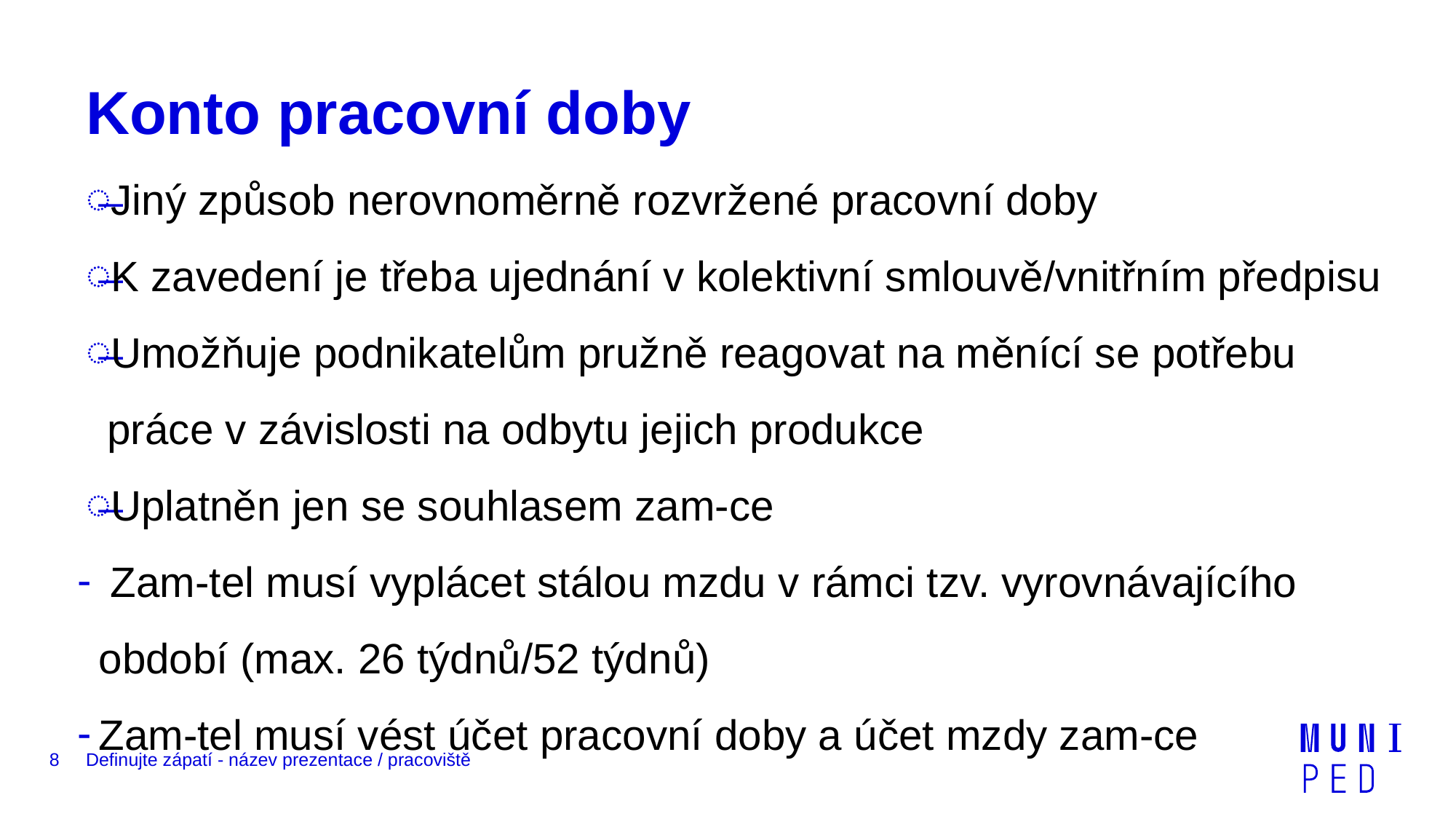

# Konto pracovní doby
Jiný způsob nerovnoměrně rozvržené pracovní doby
K zavedení je třeba ujednání v kolektivní smlouvě/vnitřním předpisu
Umožňuje podnikatelům pružně reagovat na měnící se potřebu práce v závislosti na odbytu jejich produkce
Uplatněn jen se souhlasem zam-ce
 Zam-tel musí vyplácet stálou mzdu v rámci tzv. vyrovnávajícího období (max. 26 týdnů/52 týdnů)
Zam-tel musí vést účet pracovní doby a účet mzdy zam-ce

8
Definujte zápatí - název prezentace / pracoviště